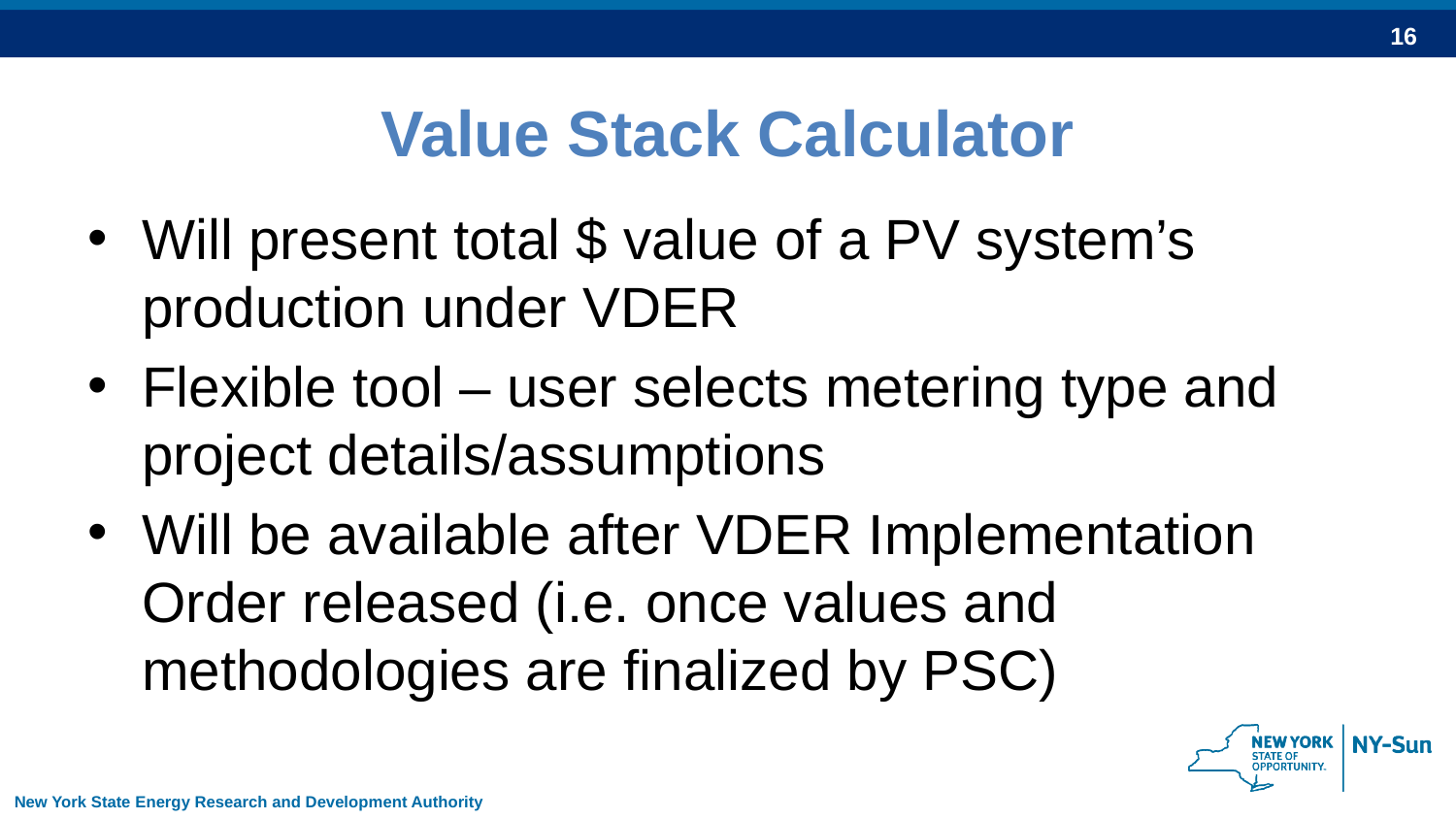

# Value Stack Calculator
Will present total $ value of a PV system’s production under VDER
Flexible tool – user selects metering type and project details/assumptions
Will be available after VDER Implementation Order released (i.e. once values and methodologies are finalized by PSC)